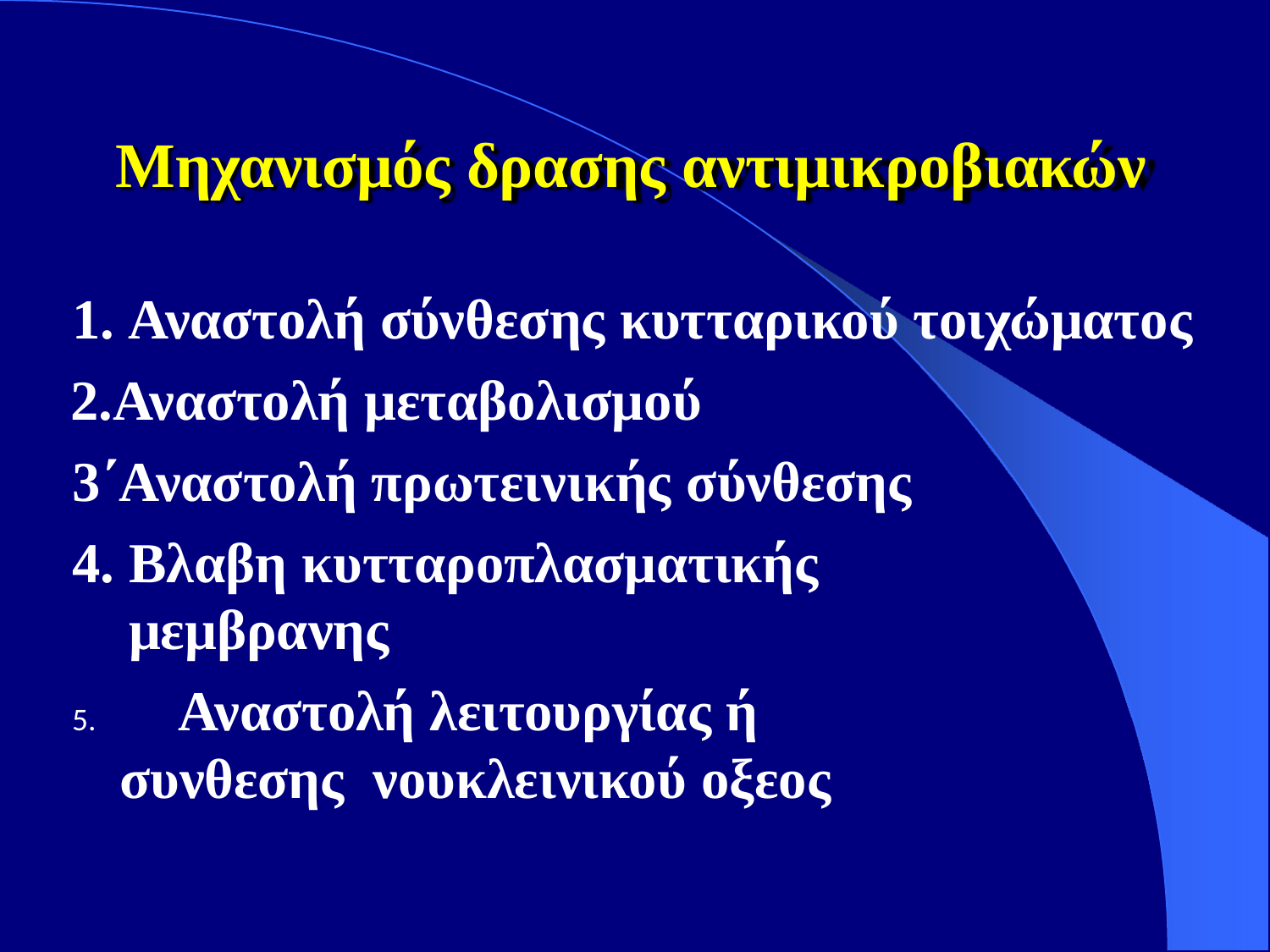

# Μηχανισμός δρασης αντιμικροβιακών
Αναστολή σύνθεσης κυτταρικού τοιχώματος
Αναστολή μεταβολισμού  3΄Αναστολή πρωτεινικής σύνθεσης
Βλαβη κυτταροπλασματικής μεμβρανης
	Αναστολή λειτουργίας ή συνθεσης  νουκλεινικού οξεος